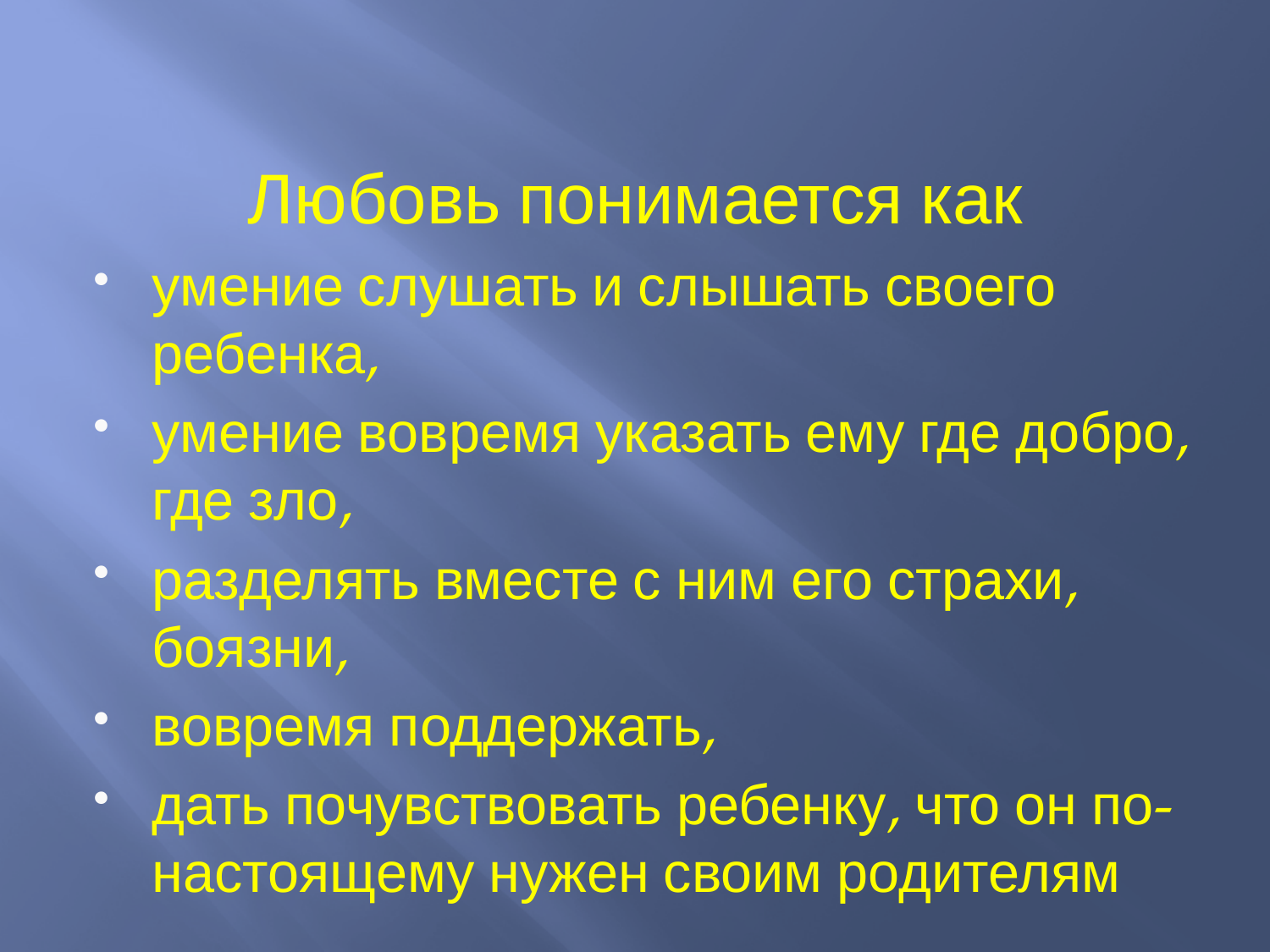

Любовь понимается как
умение слушать и слышать своего ребенка,
умение вовремя указать ему где добро, где зло,
разделять вместе с ним его страхи, боязни,
вовремя поддержать,
дать почувствовать ребенку, что он по-настоящему нужен своим родителям